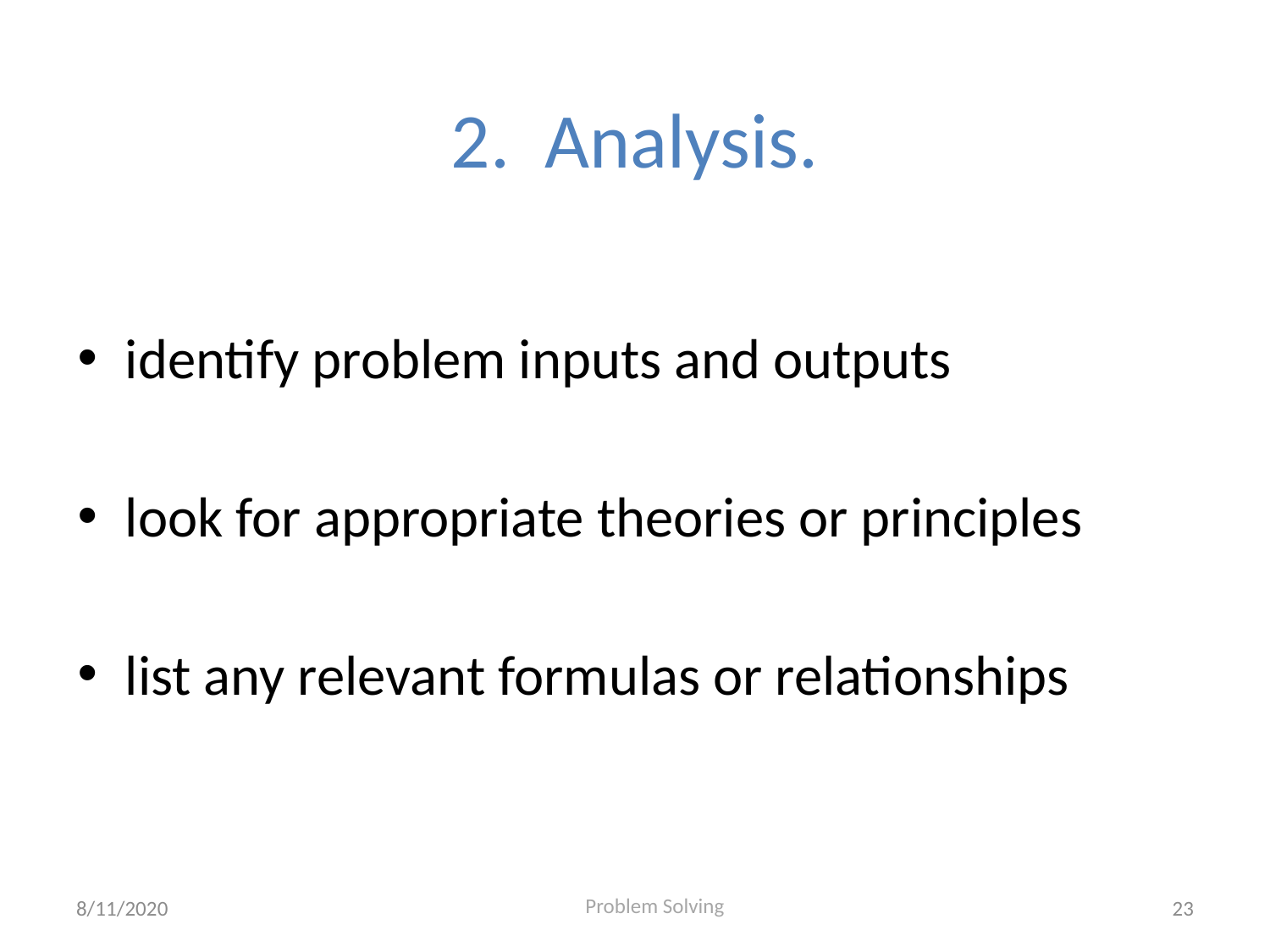

# 2.  Analysis.
identify problem inputs and outputs

look for appropriate theories or principles

list any relevant formulas or relationships
8/11/2020
23
Problem Solving